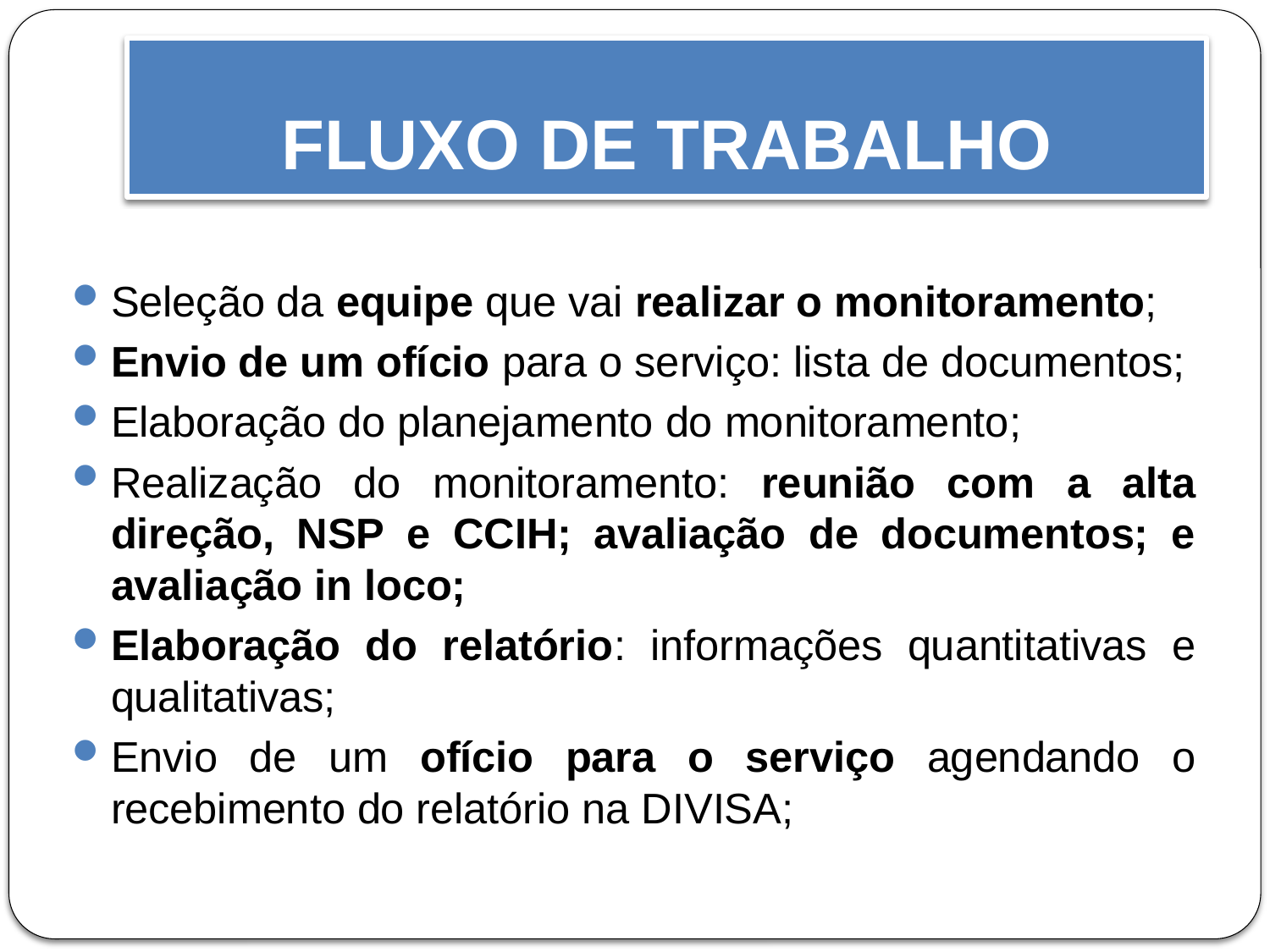

# FLUXO DE TRABALHO
Seleção da equipe que vai realizar o monitoramento;
Envio de um ofício para o serviço: lista de documentos;
Elaboração do planejamento do monitoramento;
Realização do monitoramento: reunião com a alta direção, NSP e CCIH; avaliação de documentos; e avaliação in loco;
Elaboração do relatório: informações quantitativas e qualitativas;
Envio de um ofício para o serviço agendando o recebimento do relatório na DIVISA;